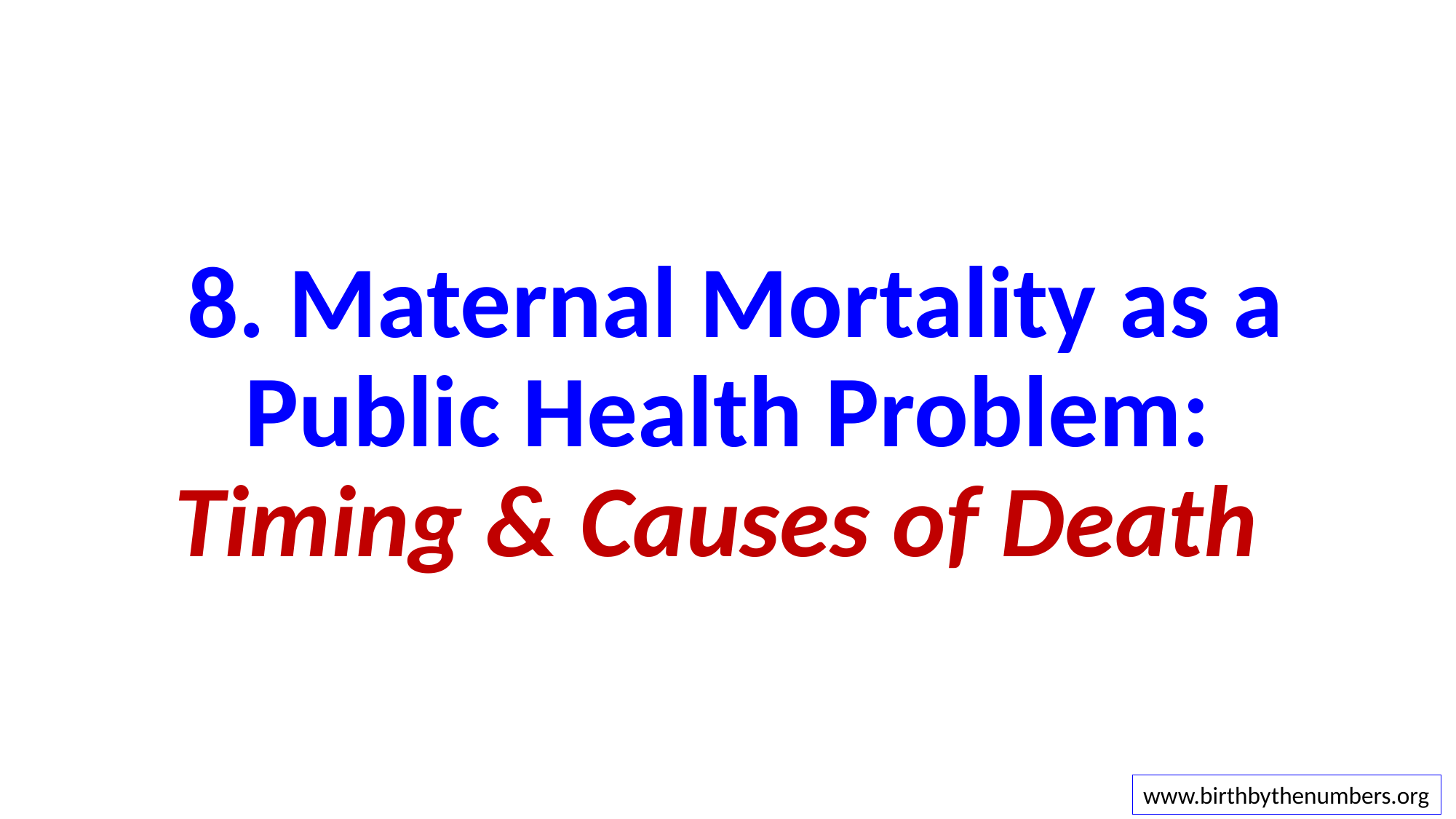

# 8. Maternal Mortality as a Public Health Problem: Timing & Causes of Death
www.birthbythenumbers.org